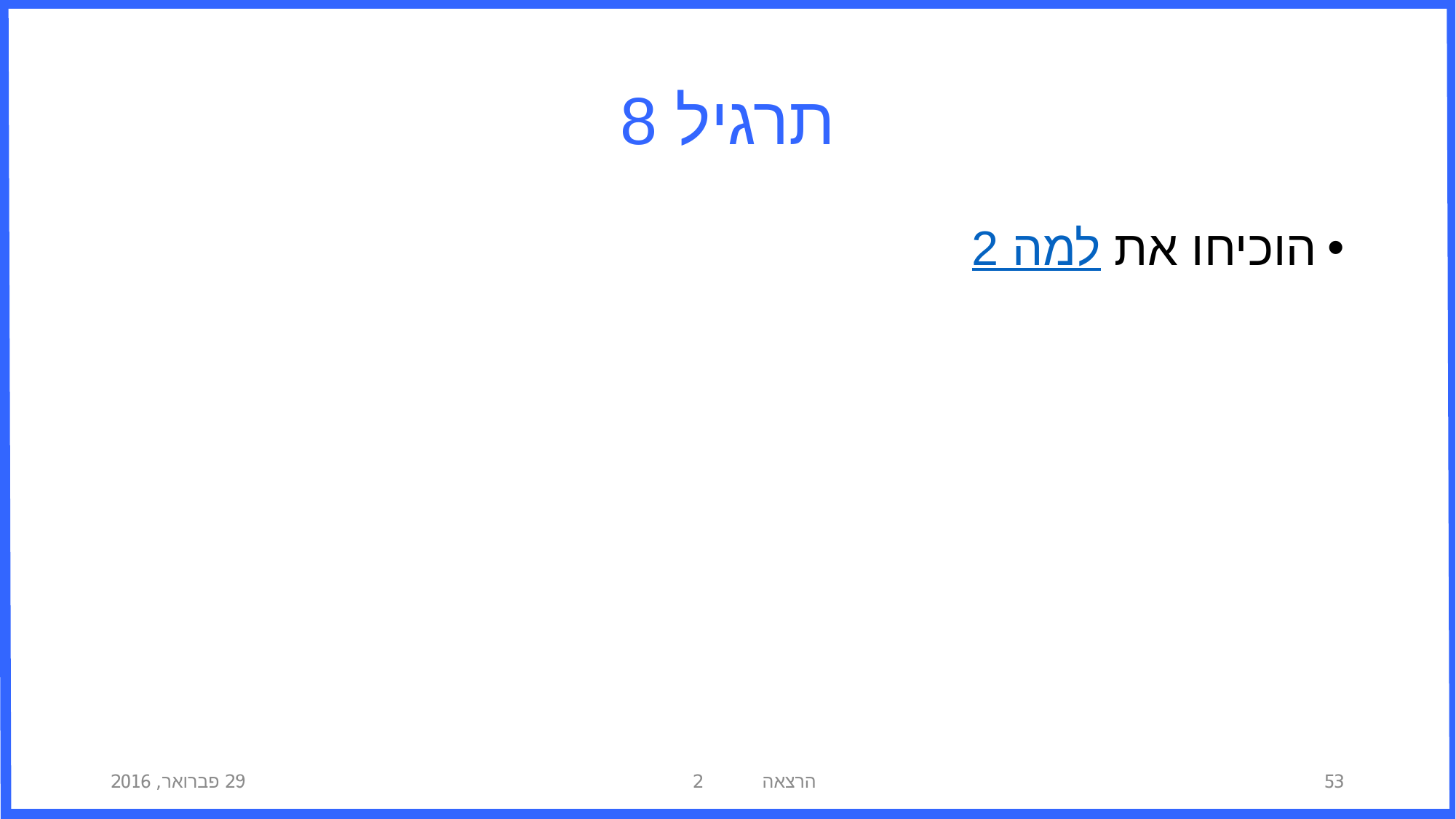

# תרגיל 8
הוכיחו את למה 2
29 פברואר, 2016
הרצאה 2
53